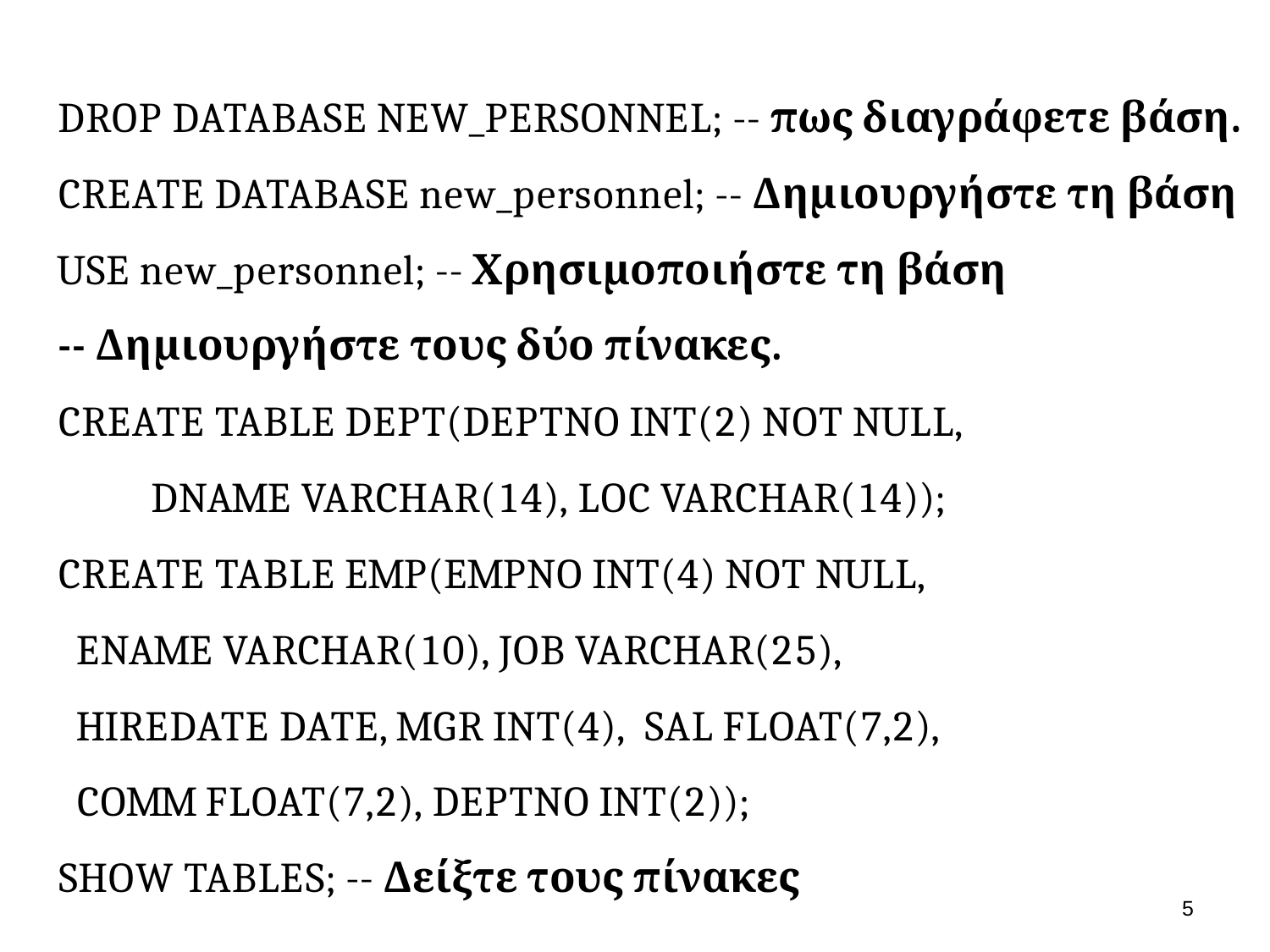

DROP DATABASE NEW_PERSONNEL; -- πως διαγράφετε βάση.
CREATE DATABASE new_personnel; -- Δημιουργήστε τη βάση
USE new_personnel; -- Χρησιμοποιήστε τη βάση
-- Δημιουργήστε τους δύο πίνακες.
CREATE TABLE DEPT(DEPTNO INT(2) NOT NULL,
          DNAME VARCHAR(14), LOC VARCHAR(14));
CREATE TABLE EMP(EMPNO INT(4) NOT NULL,
  ENAME VARCHAR(10), JOB VARCHAR(25),
  HIREDATE DATE, MGR INT(4),  SAL FLOAT(7,2),
  COMM FLOAT(7,2), DEPTNO INT(2));
SHOW TABLES; -- Δείξτε τους πίνακες

5